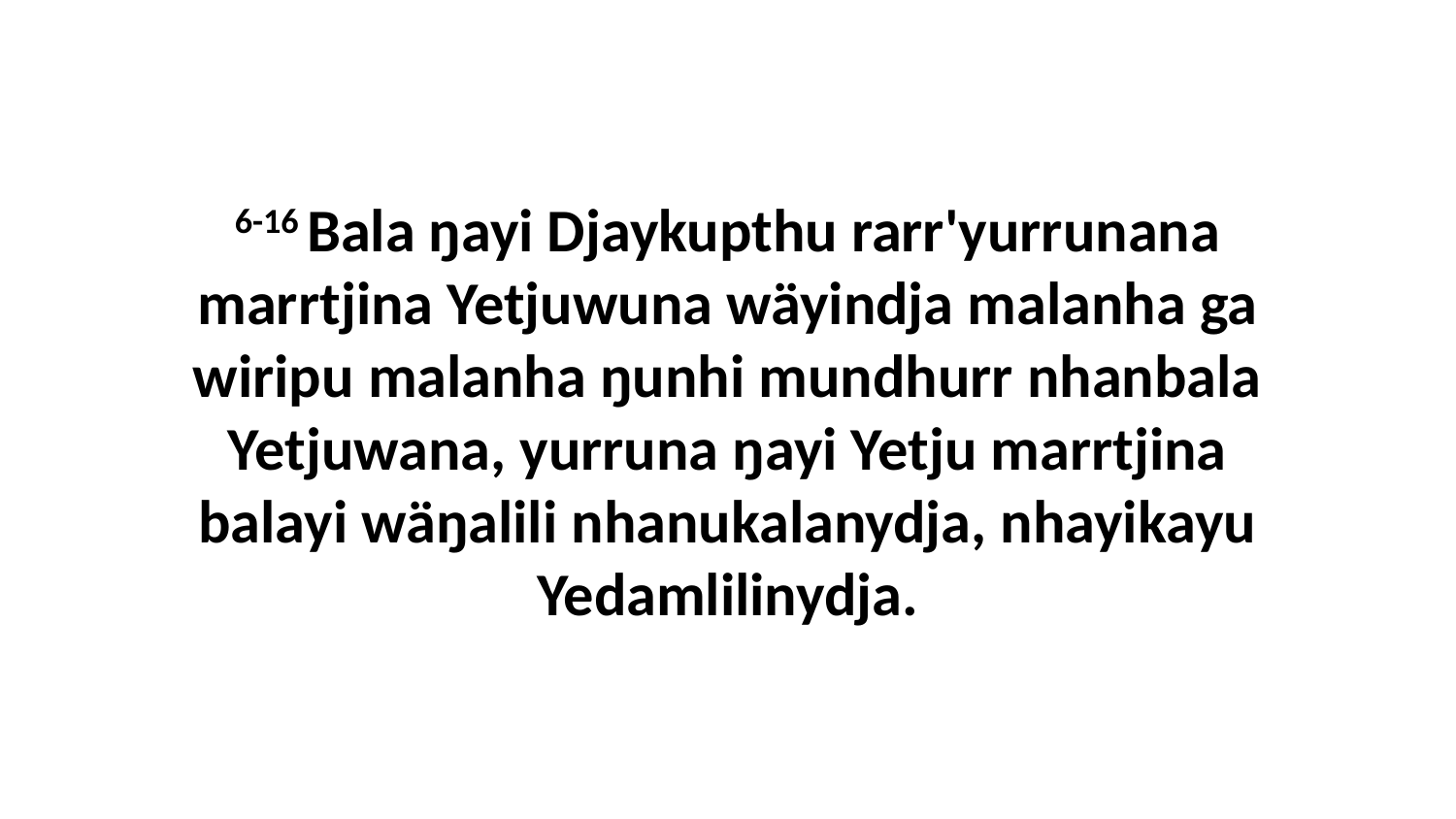

6-16 Bala ŋayi Djaykupthu rarr'yurrunana marrtjina Yetjuwuna wäyindja malanha ga wiripu malanha ŋunhi mundhurr nhanbala Yetjuwana, yurruna ŋayi Yetju marrtjina balayi wäŋalili nhanukalanydja, nhayikayu Yedamlilinydja.